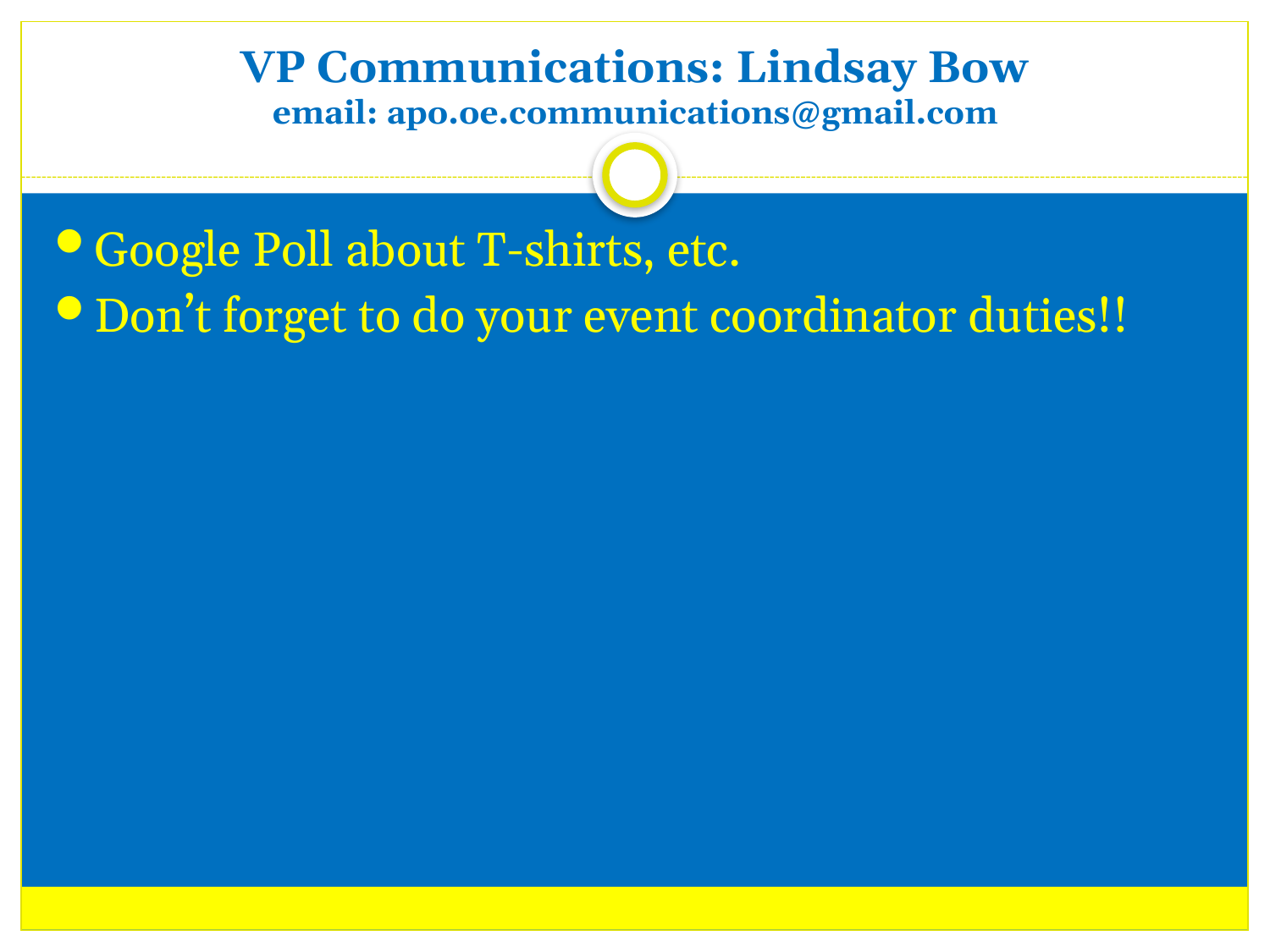

# VP Communications: Lindsay Bow email: apo.oe.communications@gmail.com
Google Poll about T-shirts, etc.
Don’t forget to do your event coordinator duties!!